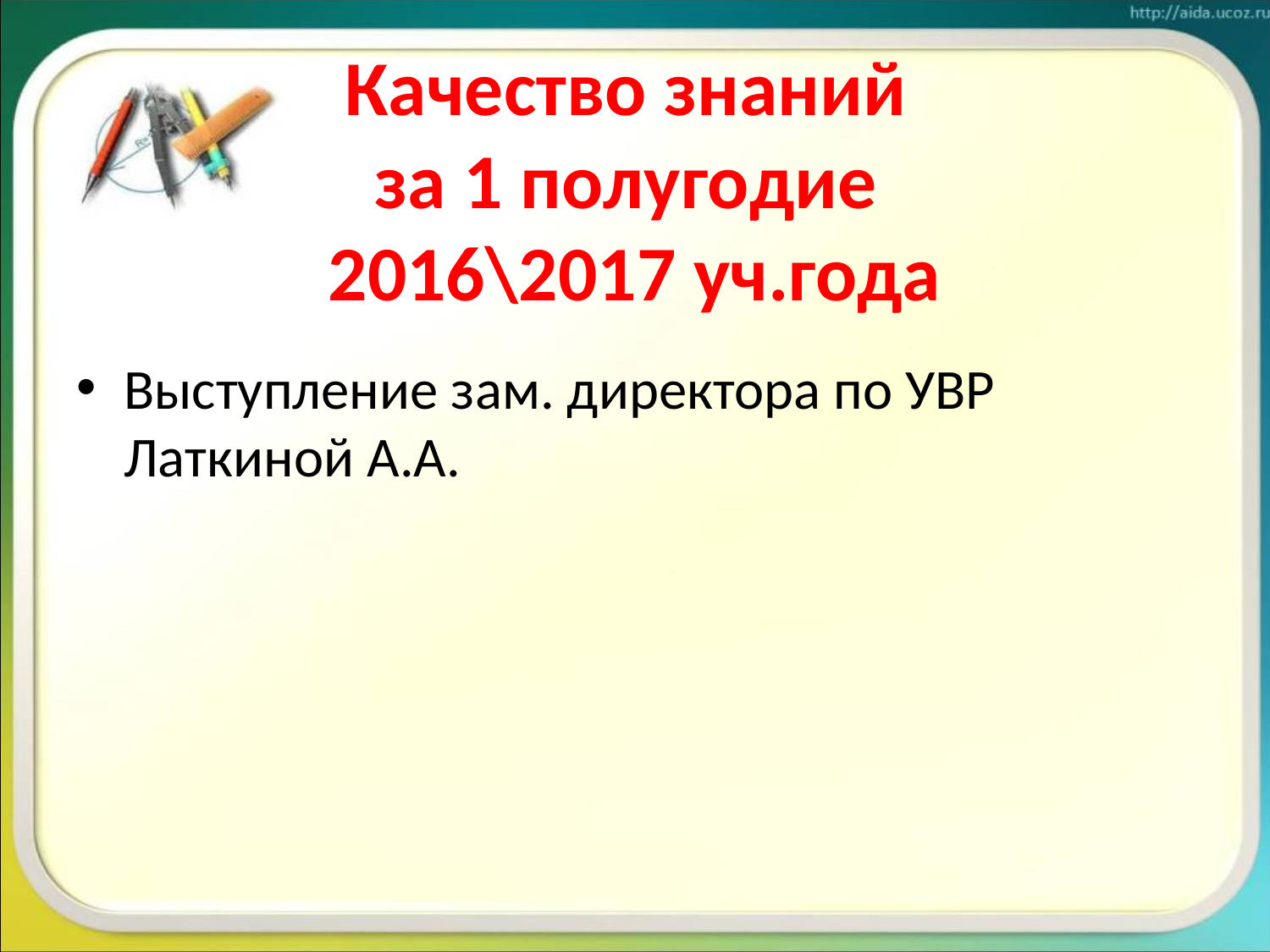

# Качество знаний за 1 полугодие 2016\2017 уч.года
Выступление зам. директора по УВР Латкиной А.А.